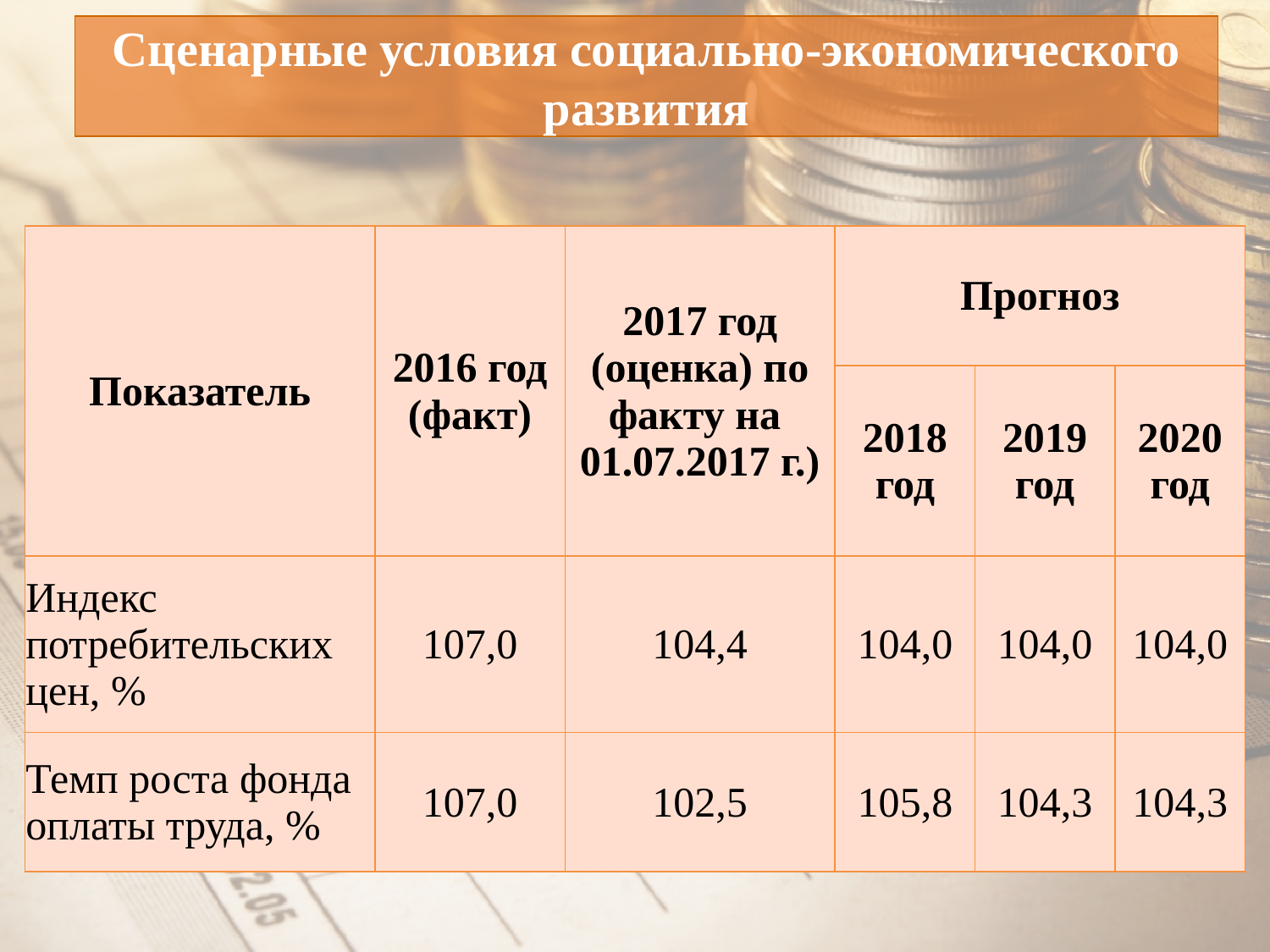

# Сценарные условия социально-экономического развития
| Показатель | 2016 год (факт) | 2017 год (оценка) по факту на 01.07.2017 г.) | Прогноз |  |  |
| --- | --- | --- | --- | --- | --- |
|  |  |  | 2018 год | 2019 год | 2020 год |
| Индекс потребительских цен, % | 107,0 | 104,4 | 104,0 | 104,0 | 104,0 |
| Темп роста фонда оплаты труда, % | 107,0 | 102,5 | 105,8 | 104,3 | 104,3 |